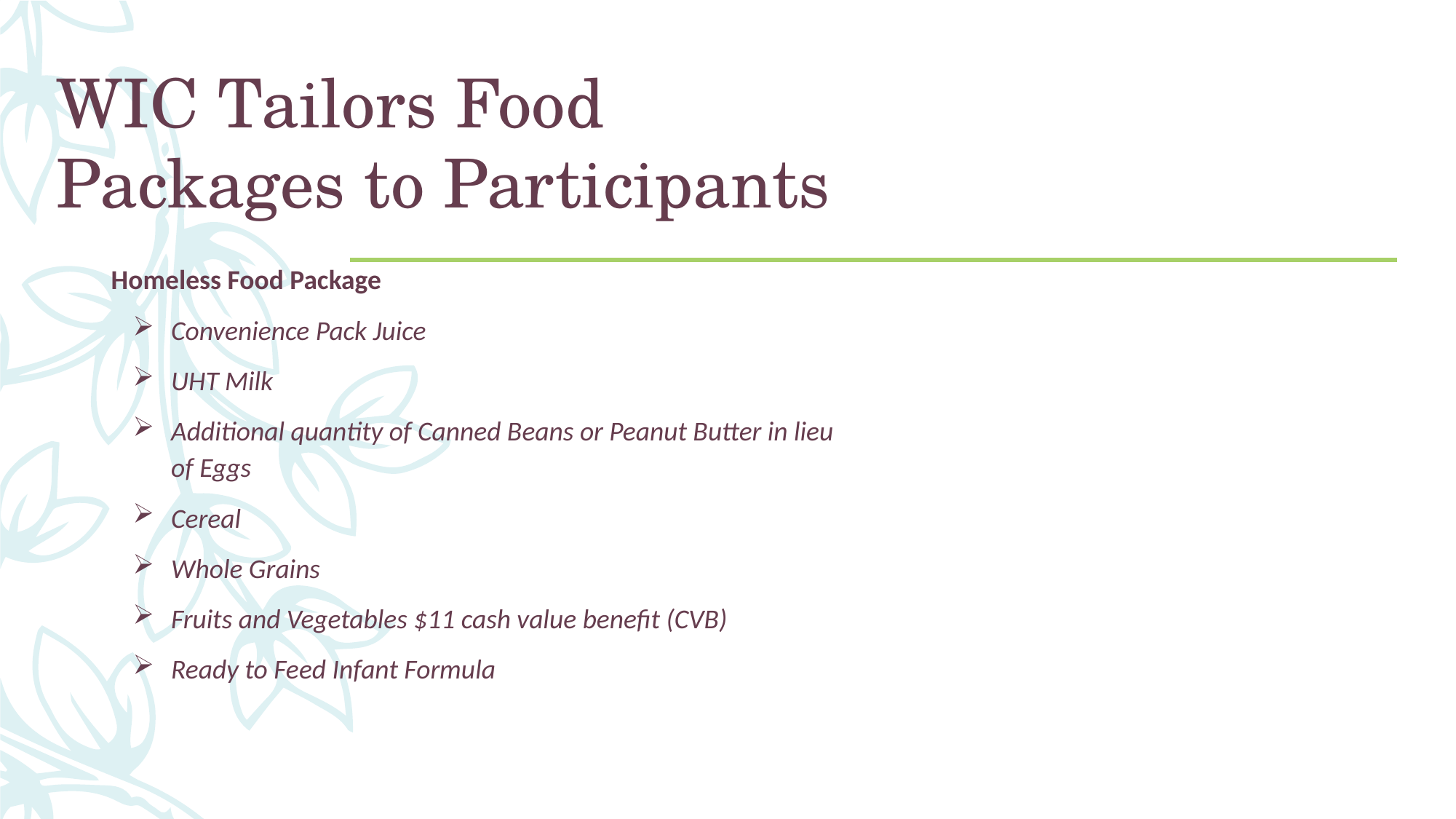

# WIC Tailors Food Packages to Participants
Homeless Food Package
Convenience Pack Juice
UHT Milk
Additional quantity of Canned Beans or Peanut Butter in lieu of Eggs
Cereal
Whole Grains
Fruits and Vegetables $11 cash value benefit (CVB)
Ready to Feed Infant Formula